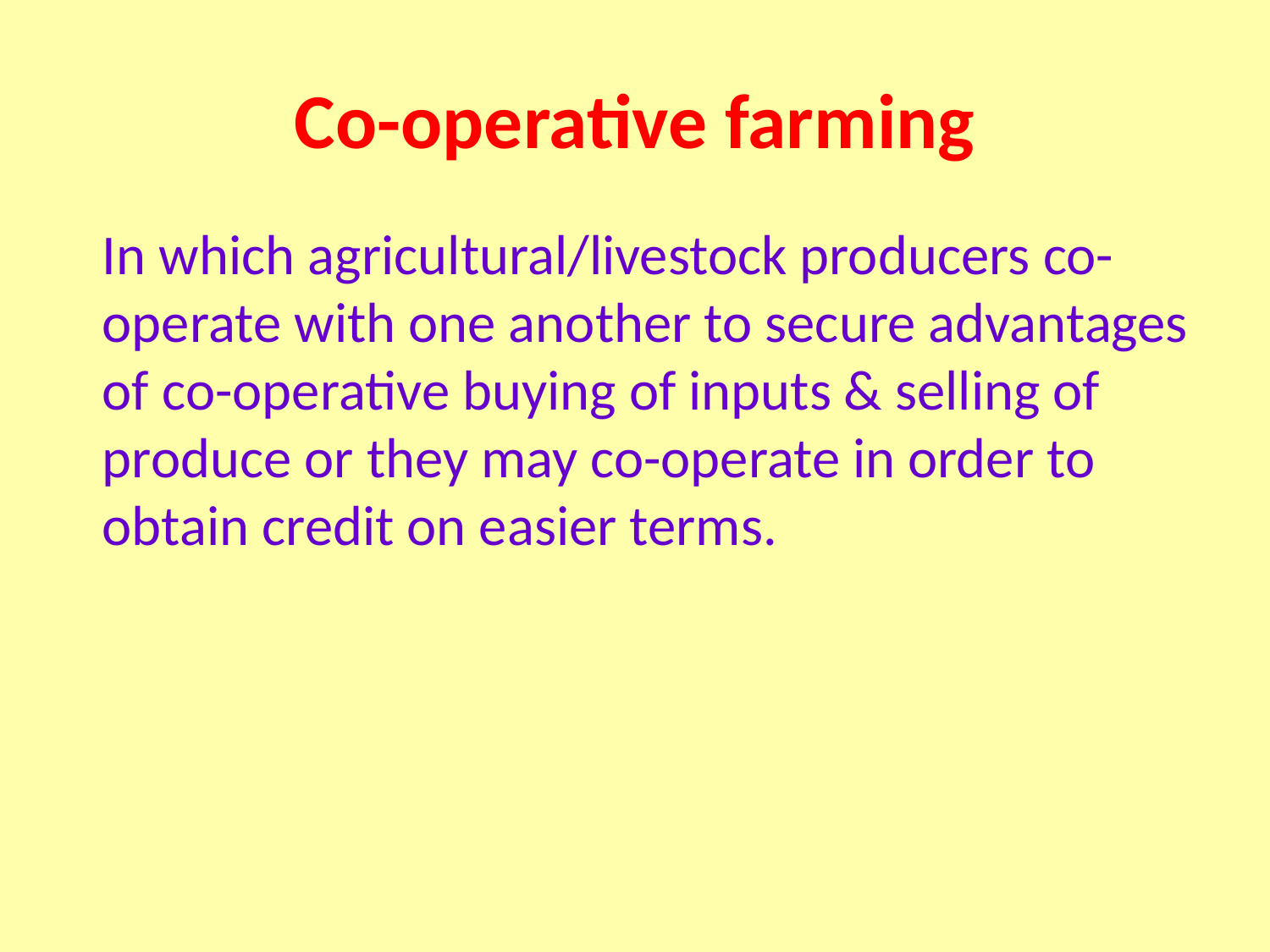

# Co-operative farming
	In which agricultural/livestock producers co-operate with one another to secure advantages of co-operative buying of inputs & selling of produce or they may co-operate in order to obtain credit on easier terms.